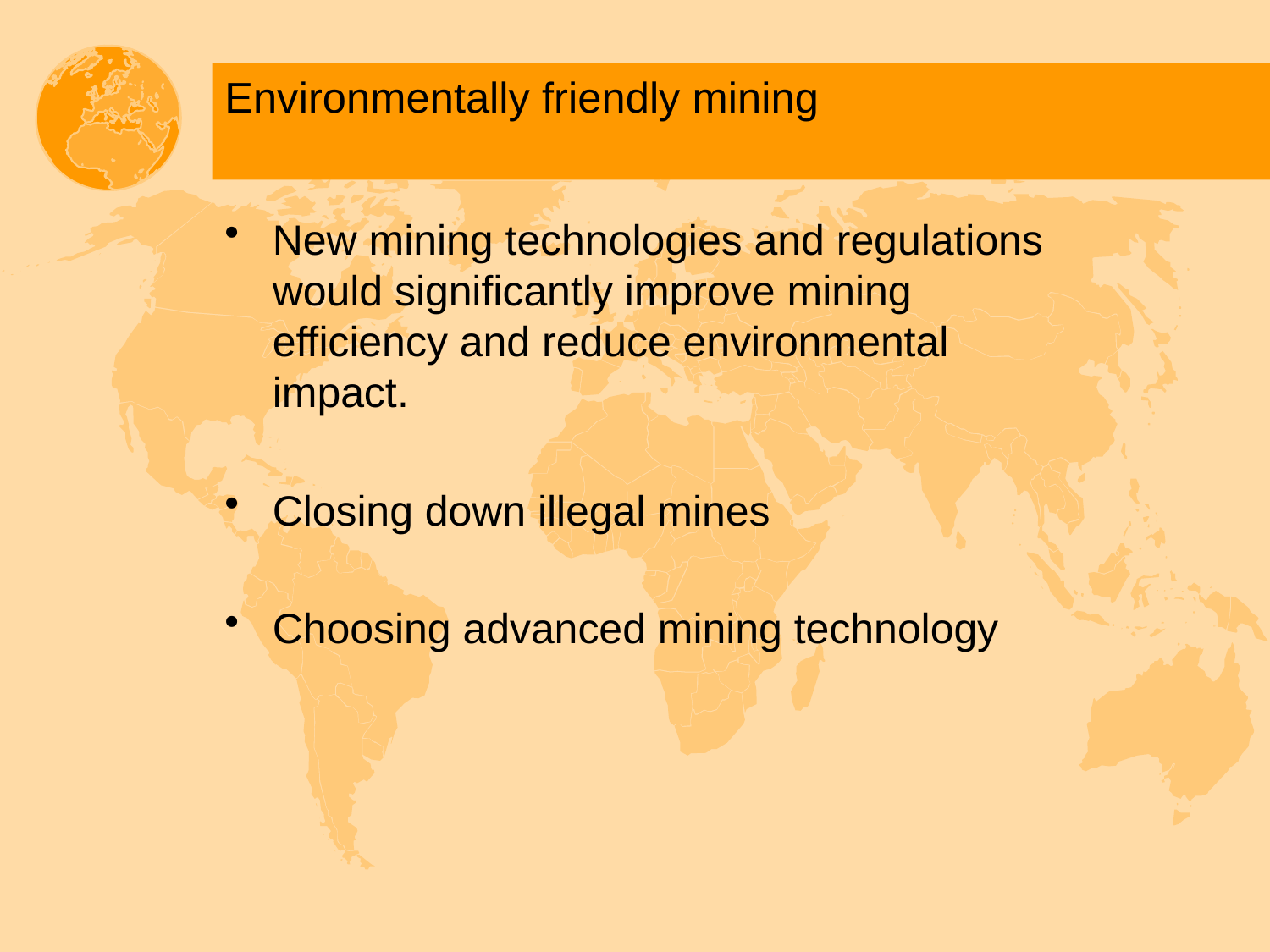

# Environmentally friendly mining
New mining technologies and regulations would significantly improve mining efficiency and reduce environmental impact.

Closing down illegal mines

Choosing advanced mining technology